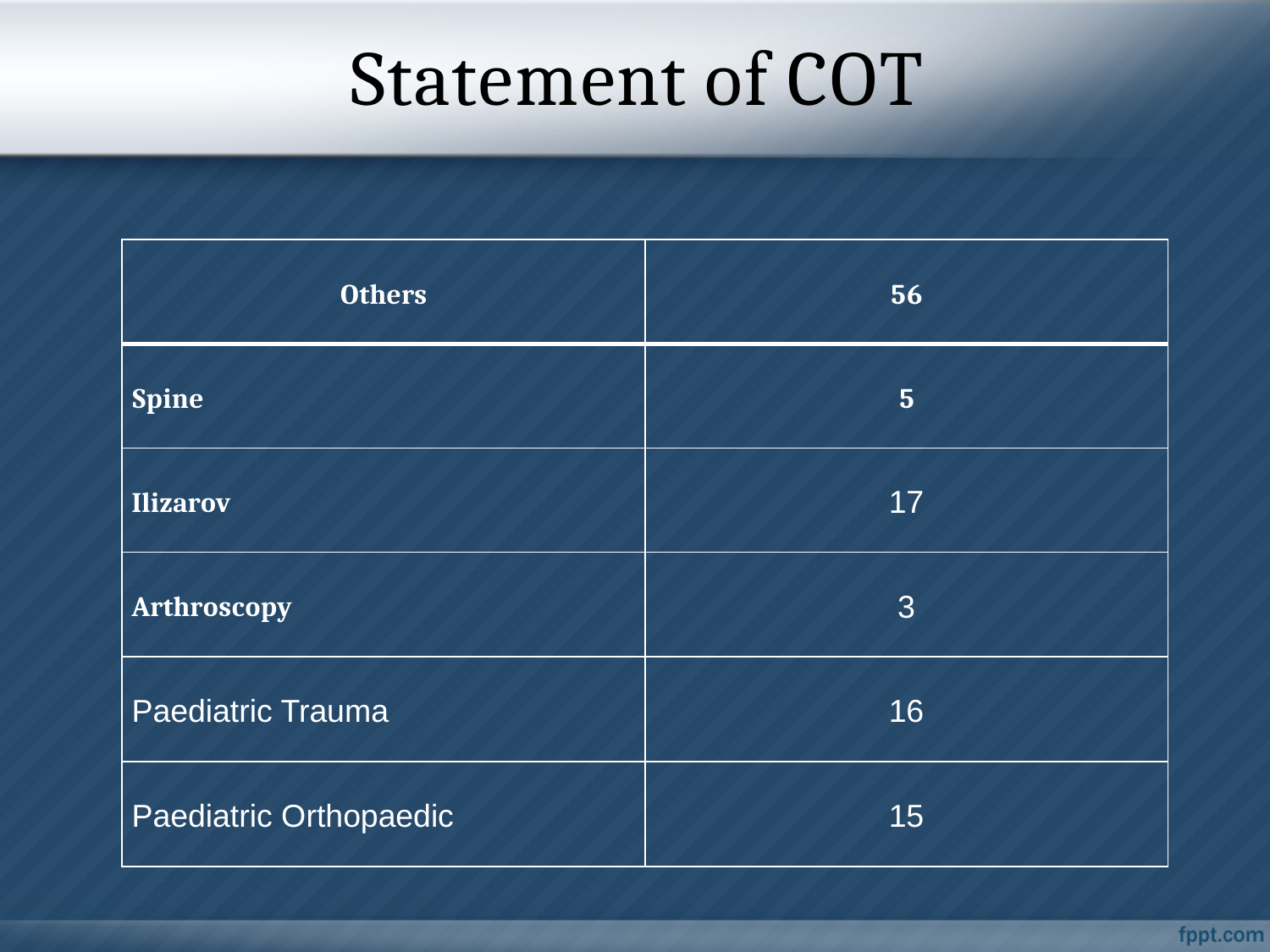

# Statement of COT
| Others | 56 |
| --- | --- |
| Spine | 5 |
| Ilizarov | 17 |
| Arthroscopy | 3 |
| Paediatric Trauma | 16 |
| Paediatric Orthopaedic | 15 |